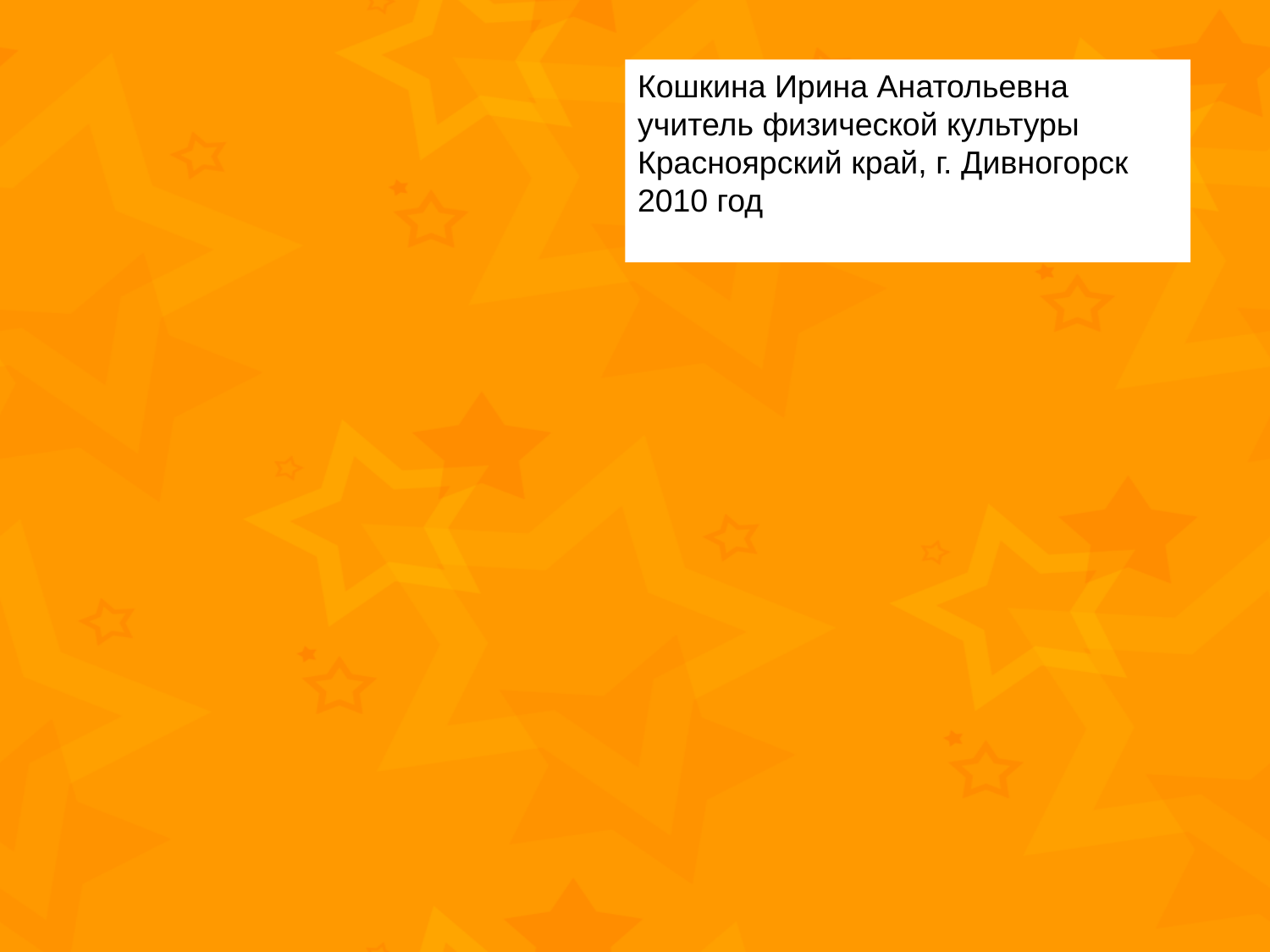

Кошкина Ирина Анатольевна
учитель физической культуры
Красноярский край, г. Дивногорск
2010 год